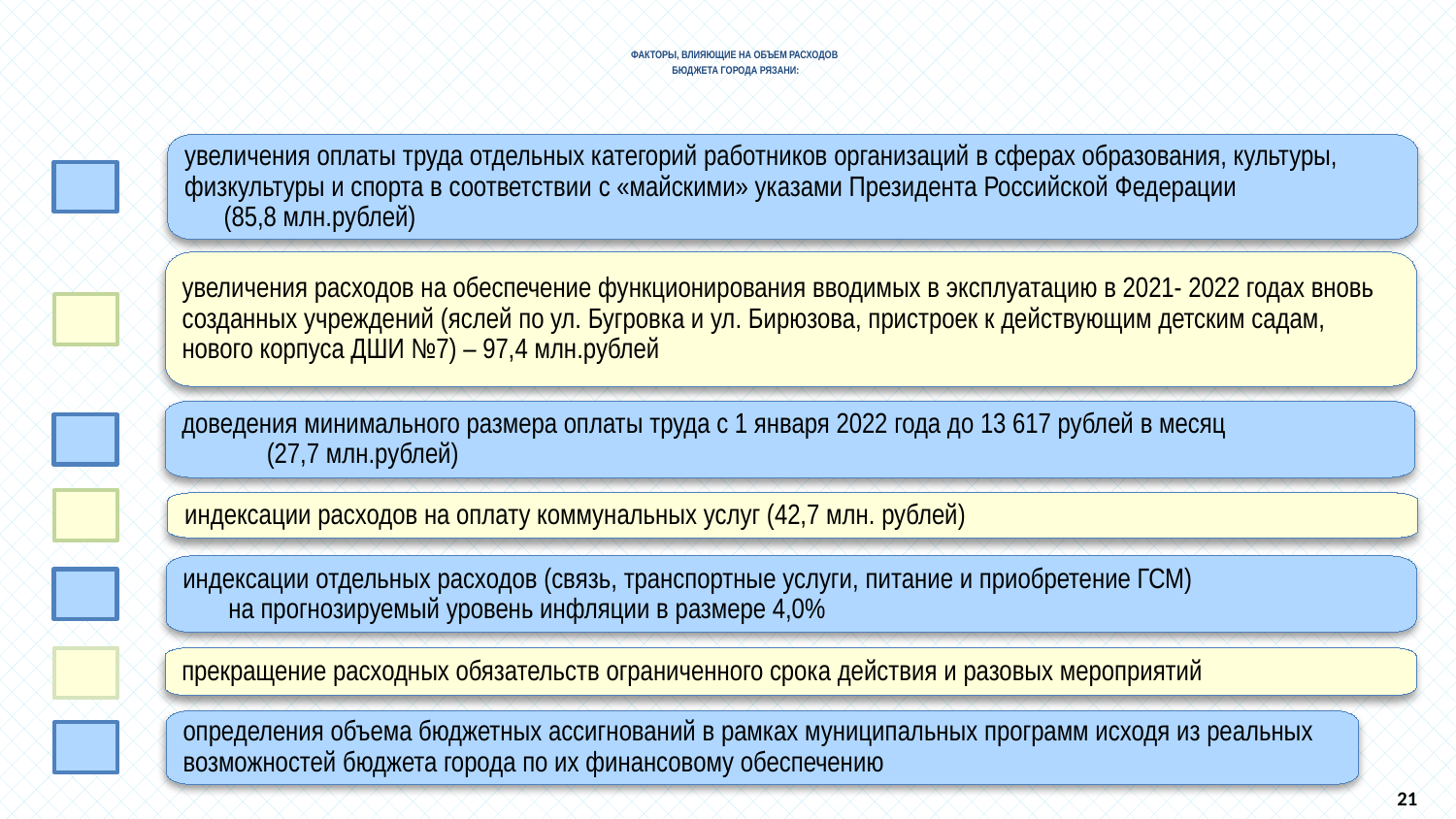

Факторы, влияющие на объем расходов
бюджета города Рязани:

увеличения оплаты труда отдельных категорий работников организаций в сферах образования, культуры, физкультуры и спорта в соответствии с «майскими» указами Президента Российской Федерации                               (85,8 млн.рублей)
увеличения расходов на обеспечение функционирования вводимых в эксплуатацию в 2021- 2022 годах вновь созданных учреждений (яслей по ул. Бугровка и ул. Бирюзова, пристроек к действующим детским садам,  нового корпуса ДШИ №7) – 97,4 млн.рублей
доведения минимального размера оплаты труда с 1 января 2022 года до 13 617 рублей в месяц                                        (27,7 млн.рублей)
индексации расходов на оплату коммунальных услуг (42,7 млн. рублей)

индексации отдельных расходов (связь, транспортные услуги, питание и приобретение ГСМ)                                       на прогнозируемый уровень инфляции в размере 4,0%

прекращение расходных обязательств ограниченного срока действия и разовых мероприятий

определения объема бюджетных ассигнований в рамках муниципальных программ исходя из реальных возможностей бюджета города по их финансовому обеспечению

21